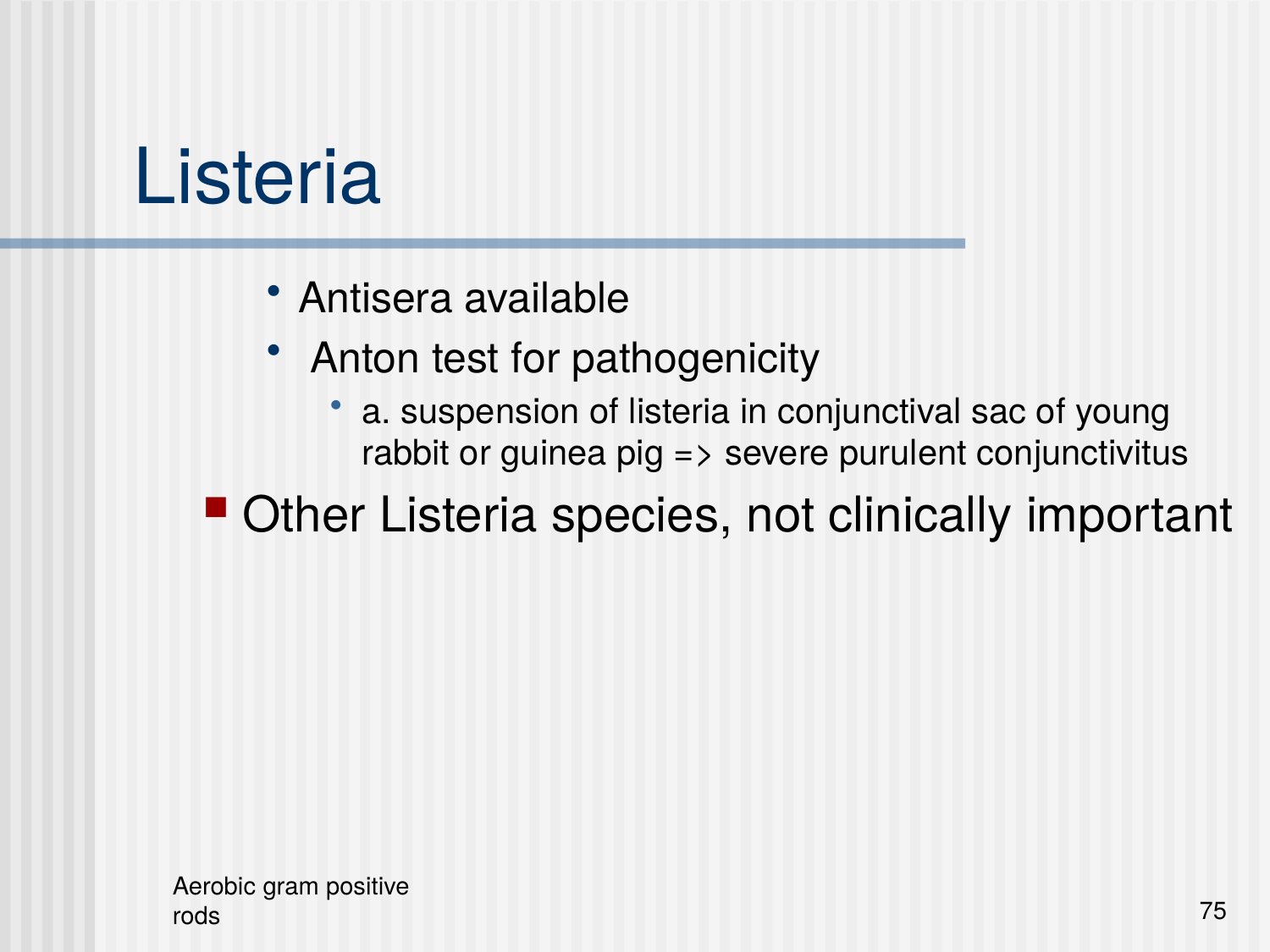

# Listeria
Antisera available
 Anton test for pathogenicity
a. suspension of listeria in conjunctival sac of young rabbit or guinea pig => severe purulent conjunctivitus
Other Listeria species, not clinically important
Aerobic gram positive rods
75